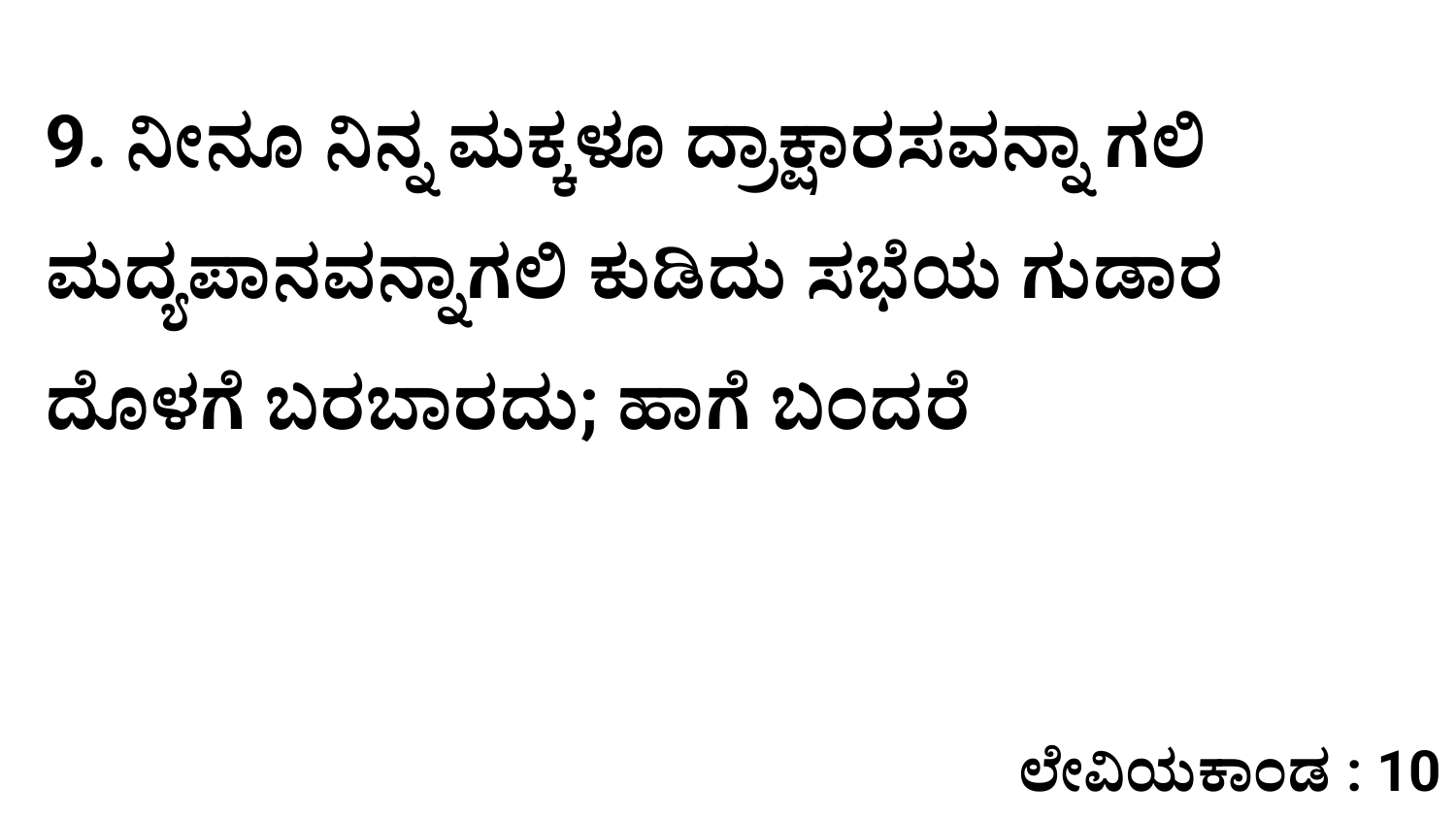

9. ನೀನೂ ನಿನ್ನ ಮಕ್ಕಳೂ ದ್ರಾಕ್ಷಾರಸವನ್ನಾ ಗಲಿ ಮದ್ಯಪಾನವನ್ನಾಗಲಿ ಕುಡಿದು ಸಭೆಯ ಗುಡಾರ ದೊಳಗೆ ಬರಬಾರದು; ಹಾಗೆ ಬಂದರೆ
ಲೇವಿಯಕಾಂಡ : 10